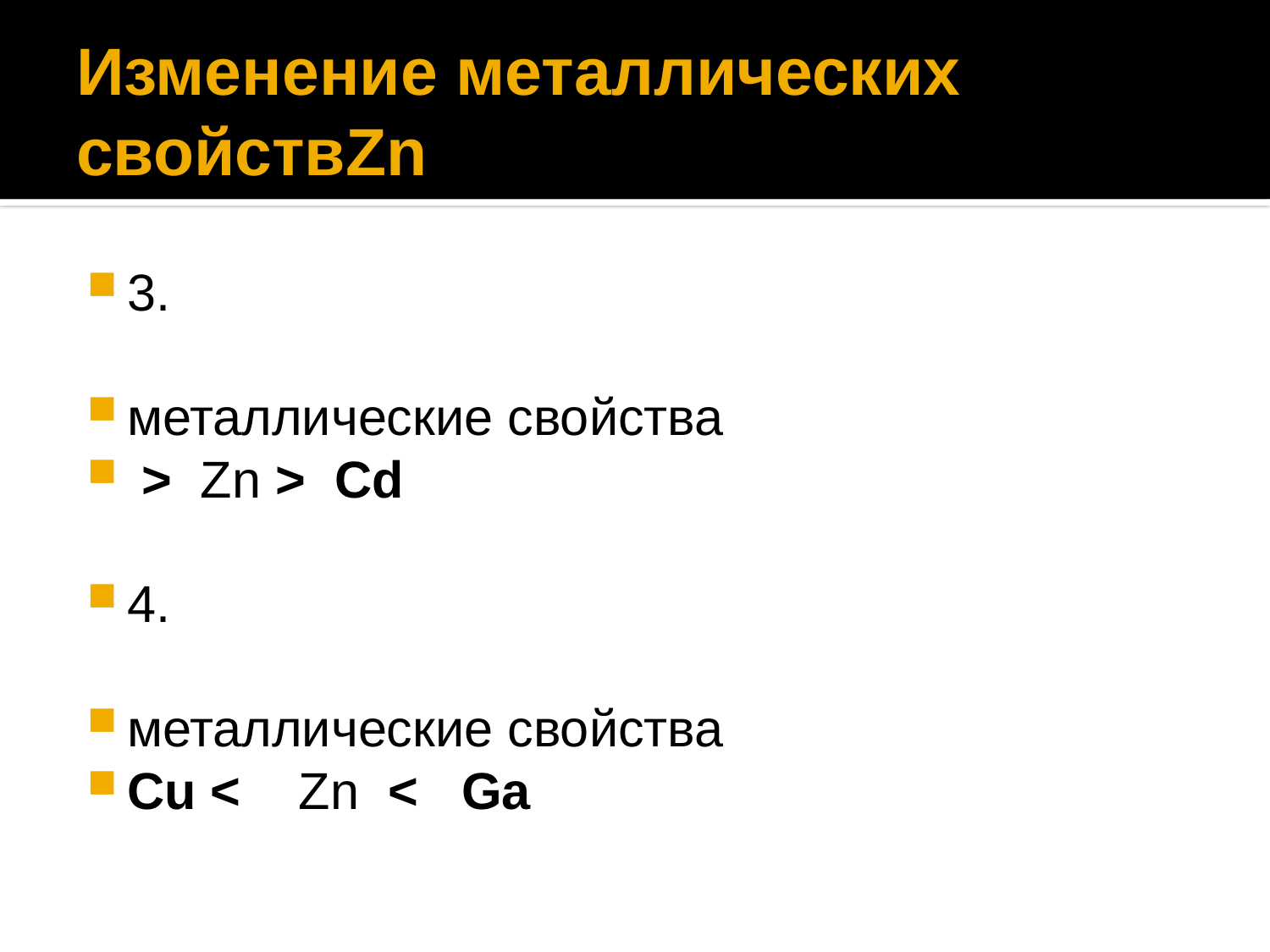

# Изменение металлических свойствZn
3.

металлические свойства
 >  Zn >  Cd

4.

металлические свойства
Cu <    Zn  <   Ga